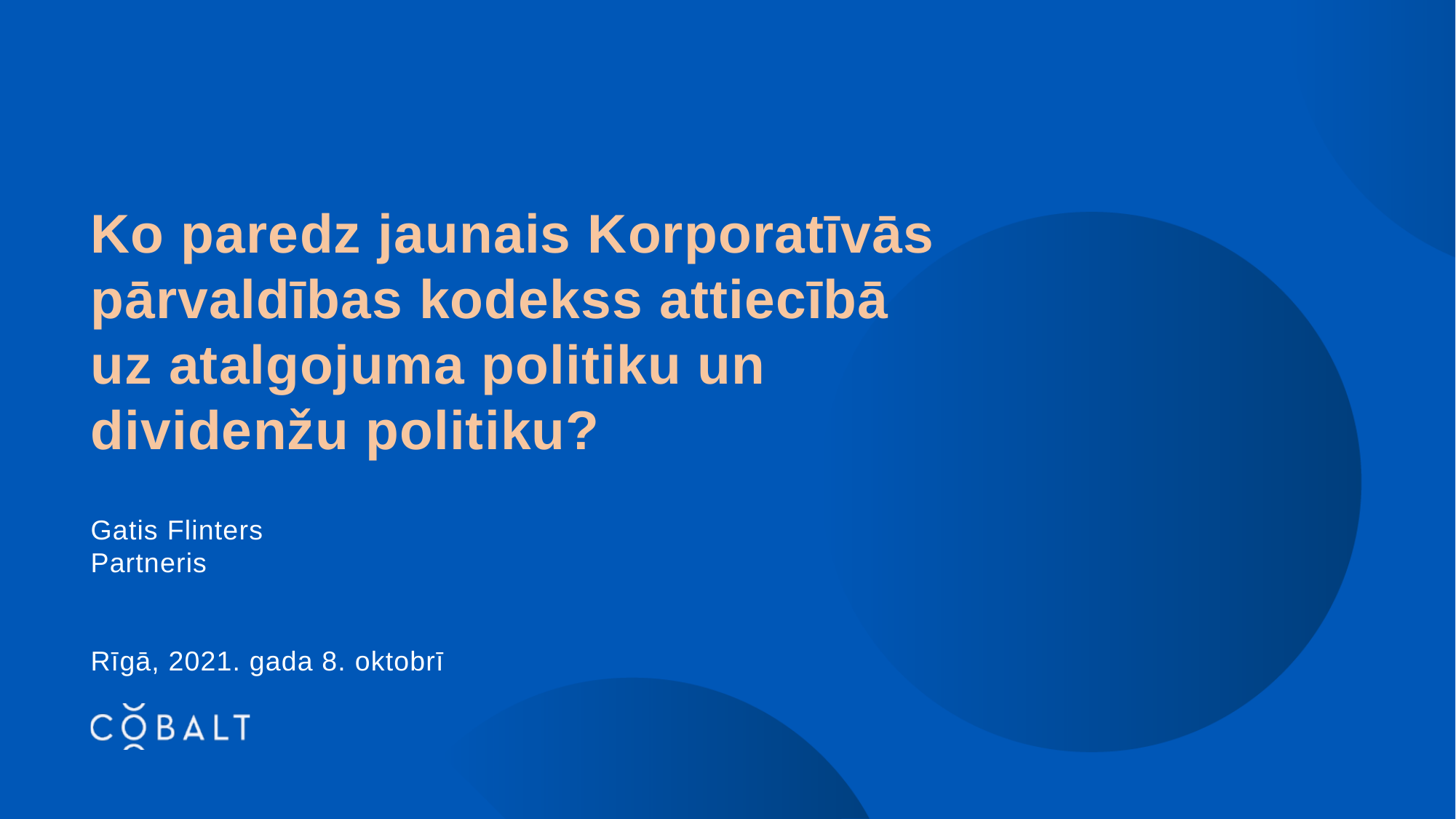

Ko paredz jaunais Korporatīvās pārvaldības kodekss attiecībā uz atalgojuma politiku un dividenžu politiku?
Gatis Flinters
Partneris

Rīgā, 2021. gada 8. oktobrī